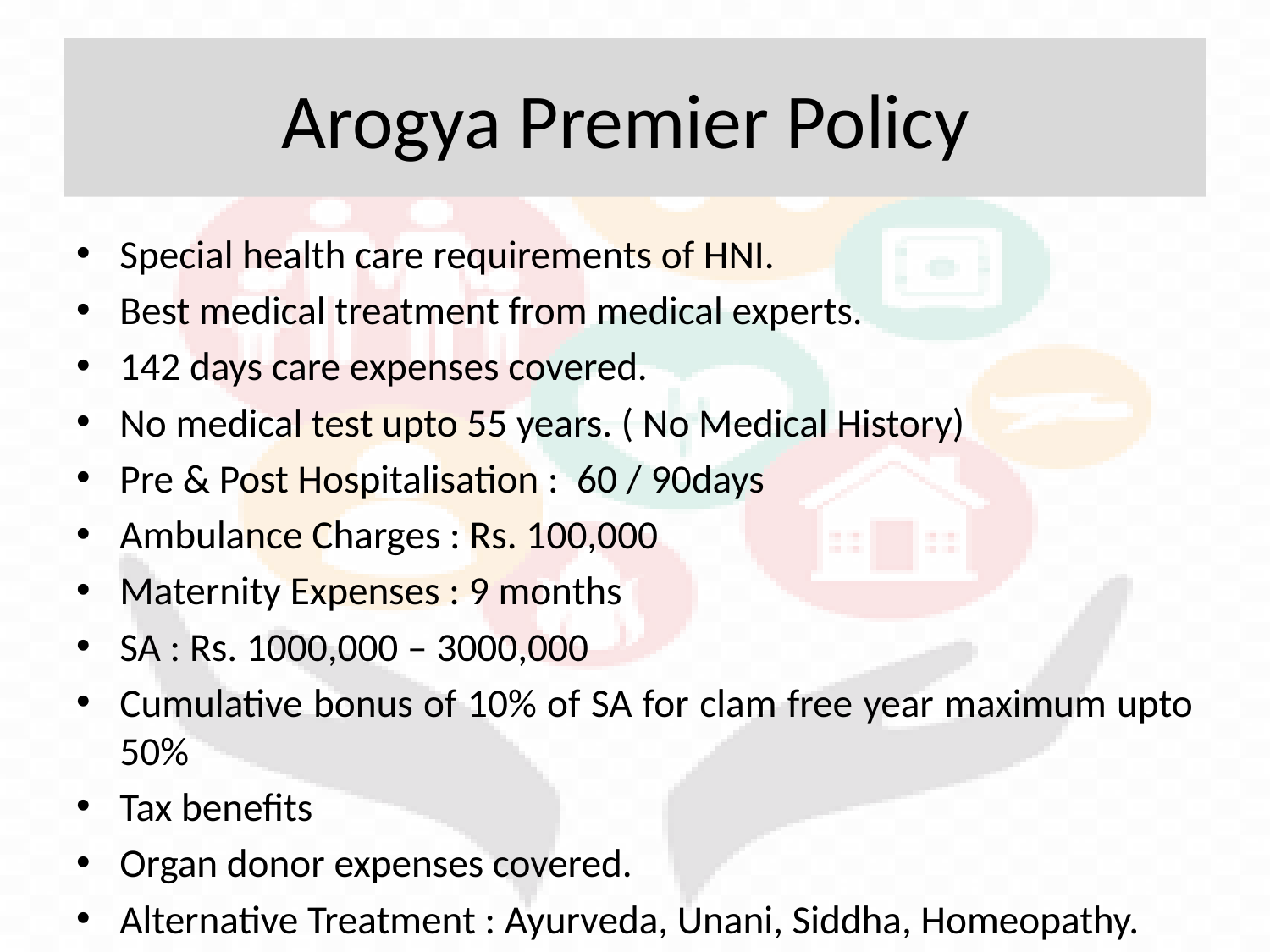

# Arogya Premier Policy
Special health care requirements of HNI.
Best medical treatment from medical experts.
142 days care expenses covered.
No medical test upto 55 years. ( No Medical History)
Pre & Post Hospitalisation :  60 / 90days
Ambulance Charges : Rs. 100,000
Maternity Expenses : 9 months
SA : Rs. 1000,000 – 3000,000
Cumulative bonus of 10% of SA for clam free year maximum upto 50%
Tax benefits
Organ donor expenses covered.
Alternative Treatment : Ayurveda, Unani, Siddha, Homeopathy.